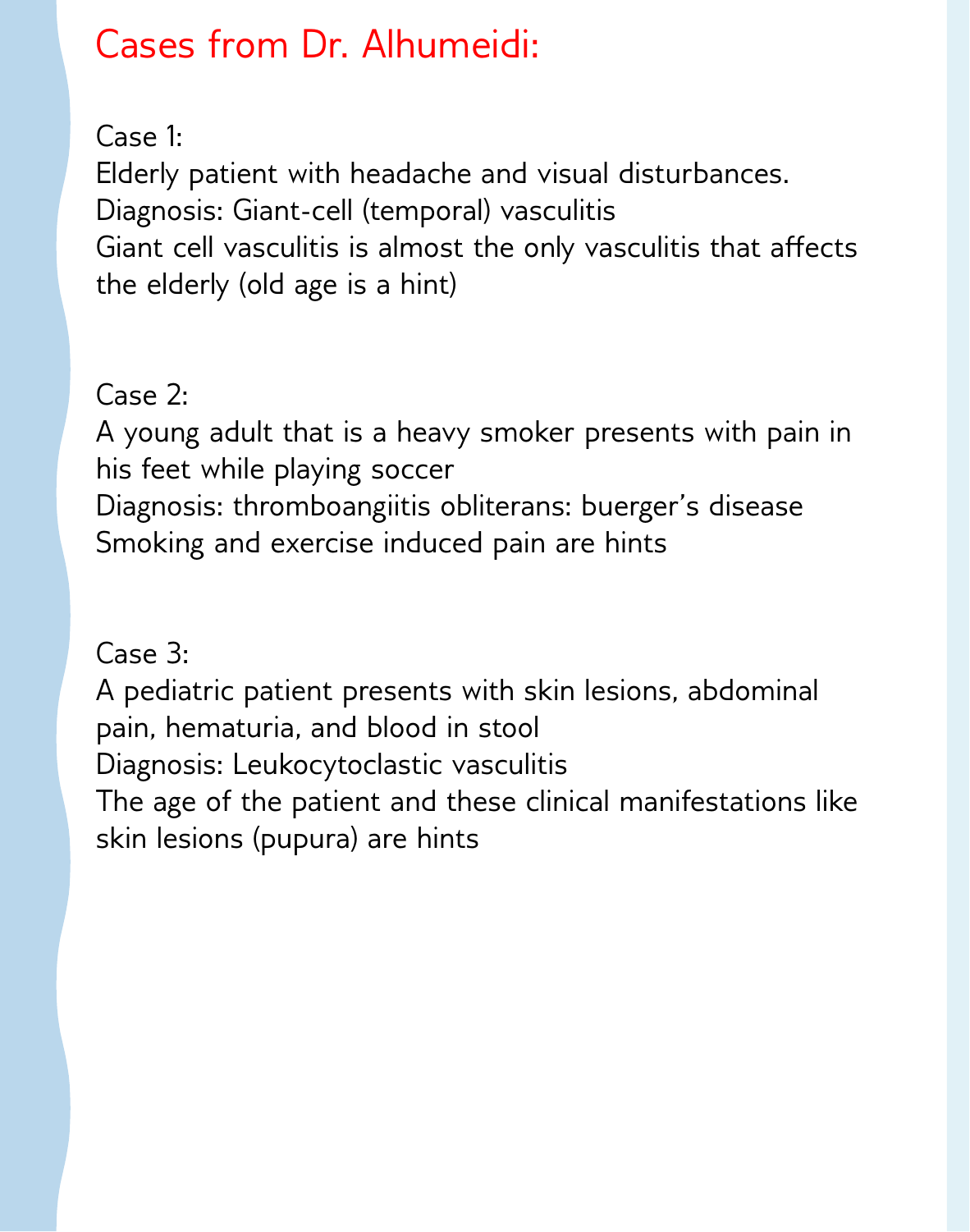

Cases from Dr. Alhumeidi:

Case 1:
Elderly patient with headache and visual disturbances.
Diagnosis: Giant-cell (temporal) vasculitis
Giant cell vasculitis is almost the only vasculitis that affects the elderly (old age is a hint)

Case 2:
A young adult that is a heavy smoker presents with pain in his feet while playing soccer
Diagnosis: thromboangiitis obliterans: buerger’s disease
Smoking and exercise induced pain are hints

Case 3:
A pediatric patient presents with skin lesions, abdominal pain, hematuria, and blood in stool
Diagnosis: Leukocytoclastic vasculitis
The age of the patient and these clinical manifestations like skin lesions (pupura) are hints